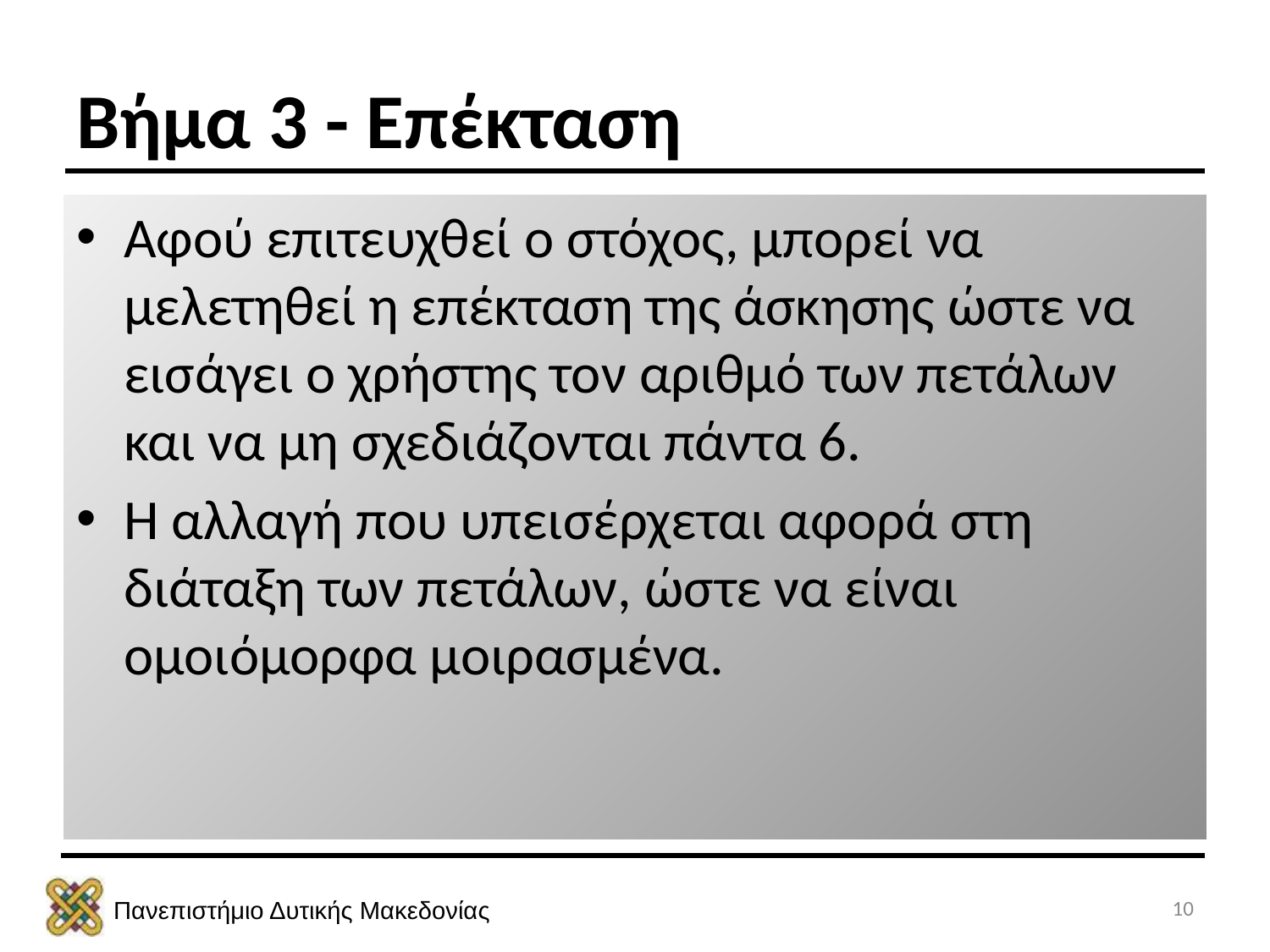

# Βήμα 3 - Επέκταση
Αφού επιτευχθεί ο στόχος, μπορεί να μελετηθεί η επέκταση της άσκησης ώστε να εισάγει ο χρήστης τον αριθμό των πετάλων και να μη σχεδιάζονται πάντα 6.
Η αλλαγή που υπεισέρχεται αφορά στη διάταξη των πετάλων, ώστε να είναι ομοιόμορφα μοιρασμένα.
10